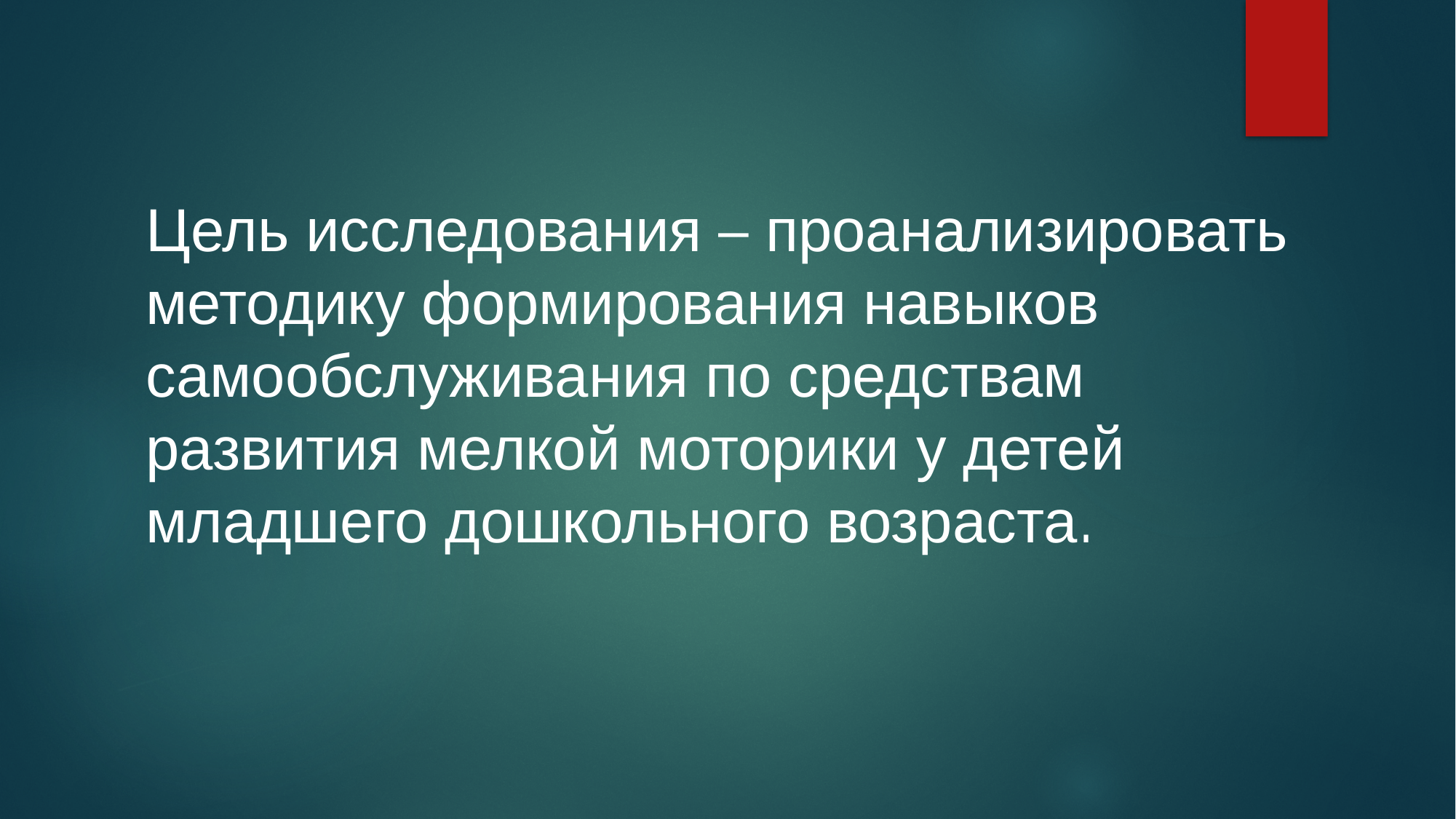

Цель исследования – проанализировать методику формирования навыков самообслуживания по средствам развития мелкой моторики у детей младшего дошкольного возраста.